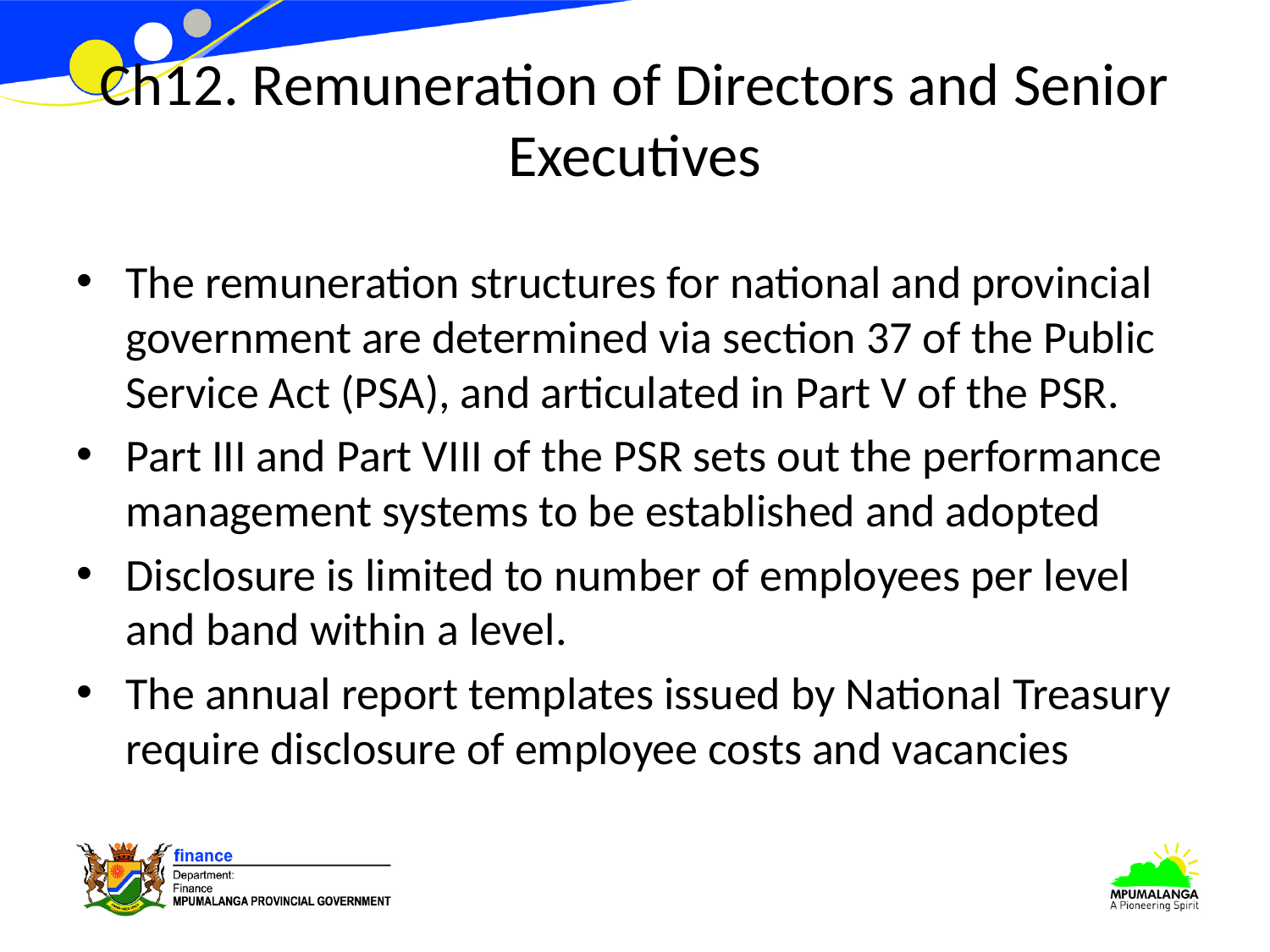

# Ch12. Remuneration of Directors and Senior Executives
The remuneration structures for national and provincial government are determined via section 37 of the Public Service Act (PSA), and articulated in Part V of the PSR.
Part III and Part VIII of the PSR sets out the performance management systems to be established and adopted
Disclosure is limited to number of employees per level and band within a level.
The annual report templates issued by National Treasury require disclosure of employee costs and vacancies